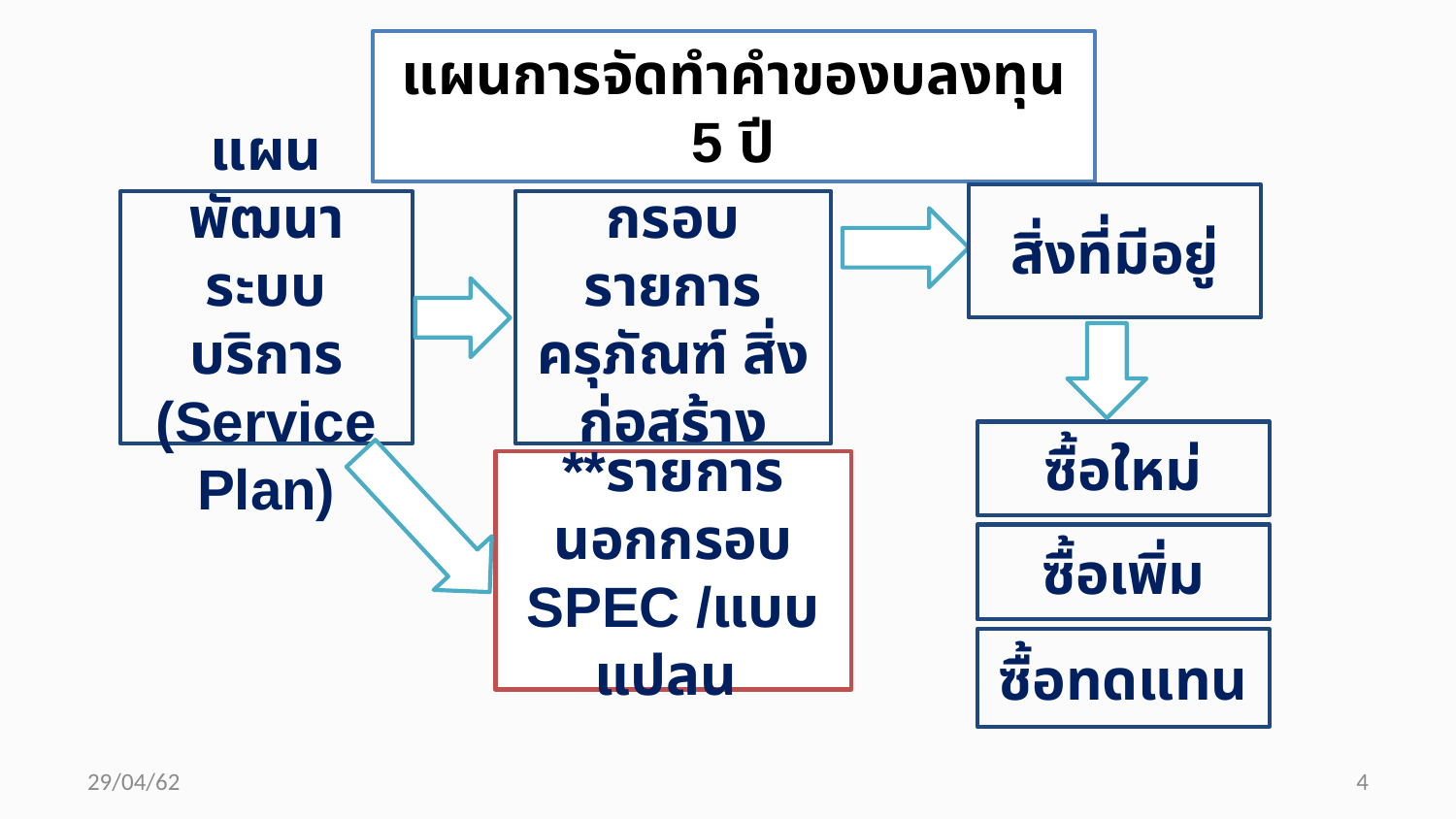

แผนการจัดทำคำของบลงทุน 5 ปี
สิ่งที่มีอยู่
กรอบรายการครุภัณฑ์ สิ่งก่อสร้าง
แผนพัฒนาระบบบริการ
(Service Plan)

ซื้อใหม่
**รายการนอกกรอบ
SPEC /แบบแปลน

ซื้อเพิ่ม
ซื้อทดแทน
29/04/62
4